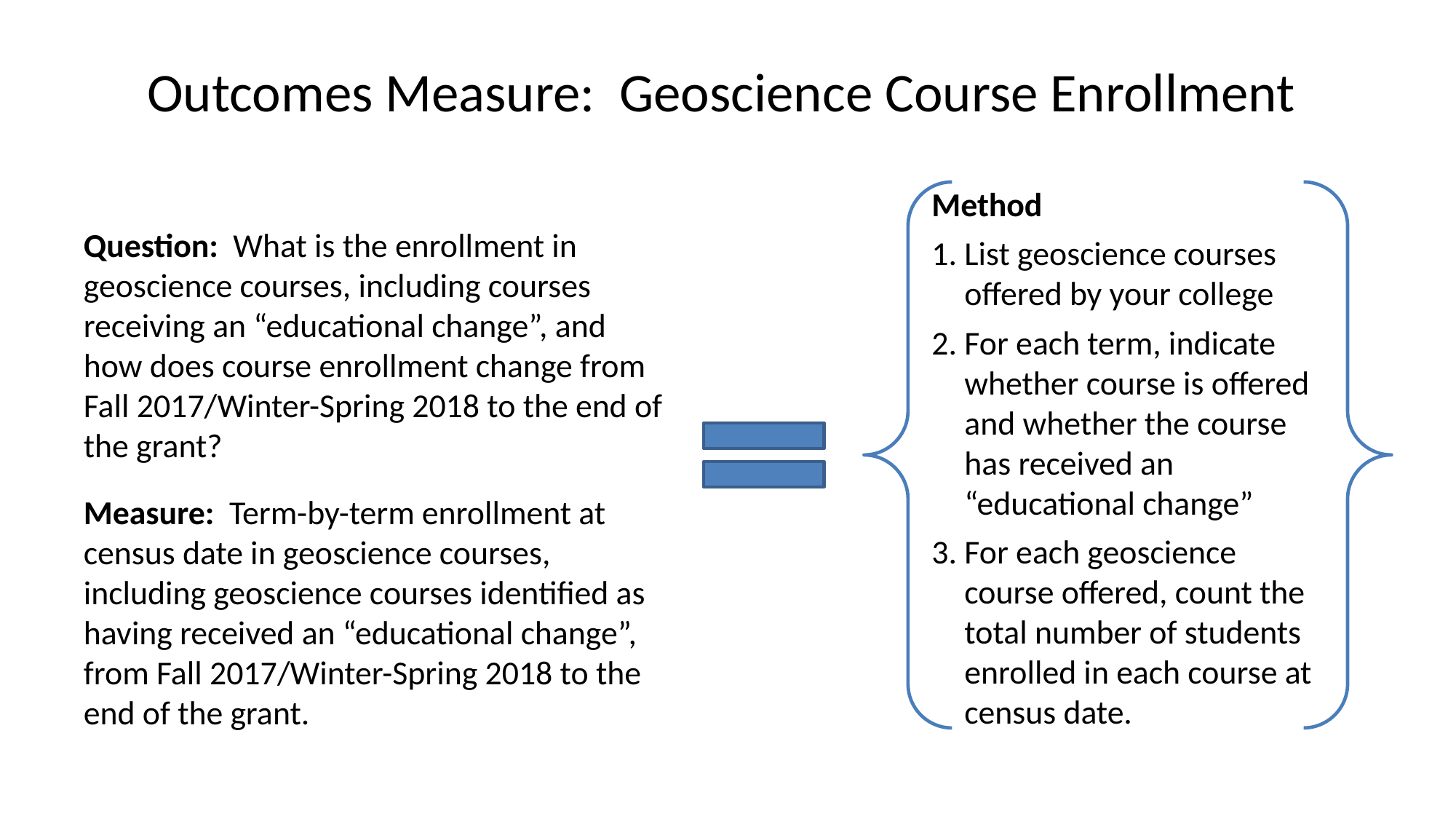

Outcomes Measure:  Geoscience Course Enrollment
Method
List geoscience courses offered by your college
For each term, indicate whether course is offered and whether the course has received an “educational change”
For each geoscience course offered, count the total number of students enrolled in each course at census date.

Question:  What is the enrollment in geoscience courses, including courses receiving an “educational change”, and how does course enrollment change from Fall 2017/Winter-Spring 2018 to the end of the grant?
Measure:  Term-by-term enrollment at census date in geoscience courses, including geoscience courses identified as having received an “educational change”, from Fall 2017/Winter-Spring 2018 to the end of the grant.